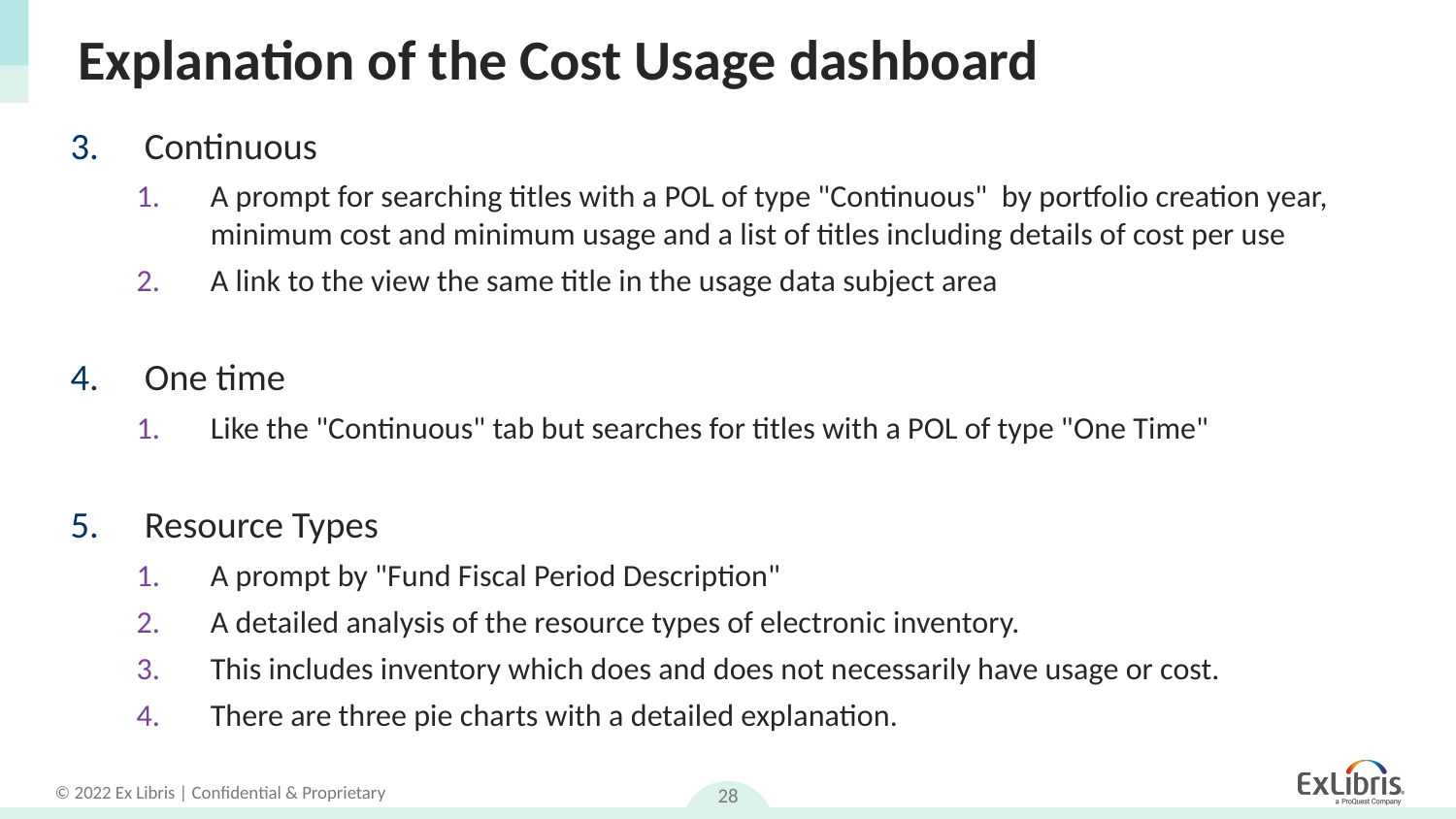

# Explanation of the Cost Usage dashboard
Continuous
A prompt for searching titles with a POL of type "Continuous"  by portfolio creation year, minimum cost and minimum usage and a list of titles including details of cost per use
A link to the view the same title in the usage data subject area

One time
Like the "Continuous" tab but searches for titles with a POL of type "One Time"

Resource Types
A prompt by "Fund Fiscal Period Description"
A detailed analysis of the resource types of electronic inventory.
This includes inventory which does and does not necessarily have usage or cost.
There are three pie charts with a detailed explanation.

28